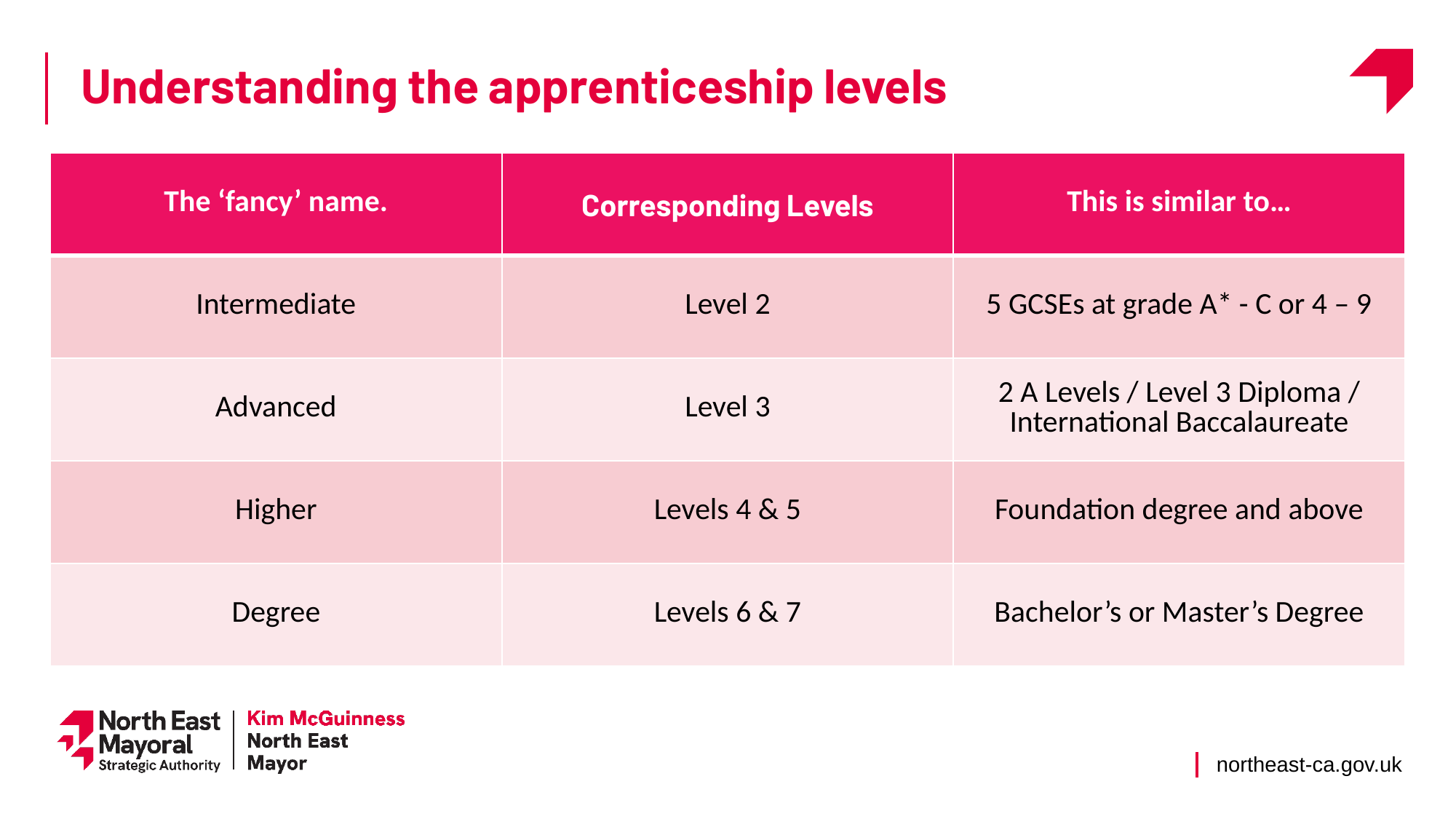

Understanding the apprenticeship levels
| The ‘fancy’ name. | Corresponding Levels | This is similar to… |
| --- | --- | --- |
| Intermediate | Level 2 | 5 GCSEs at grade A\* - C or 4 – 9 |
| Advanced | Level 3 | 2 A Levels / Level 3 Diploma / International Baccalaureate |
| Higher | Levels 4 & 5 | Foundation degree and above |
| Degree | Levels 6 & 7 | Bachelor’s or Master’s Degree |